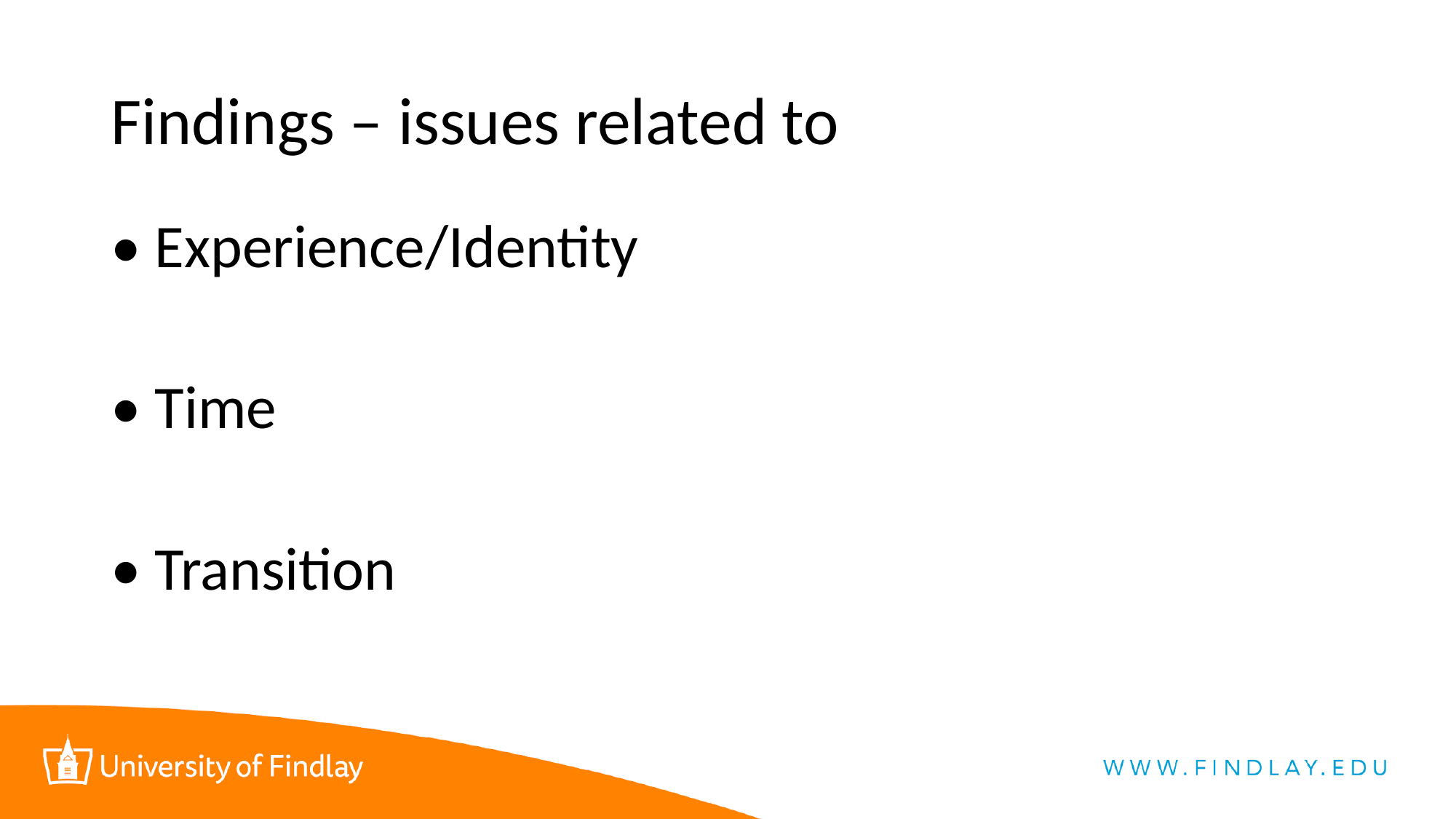

# Findings – issues related to
• Experience/Identity

• Time

• Transition